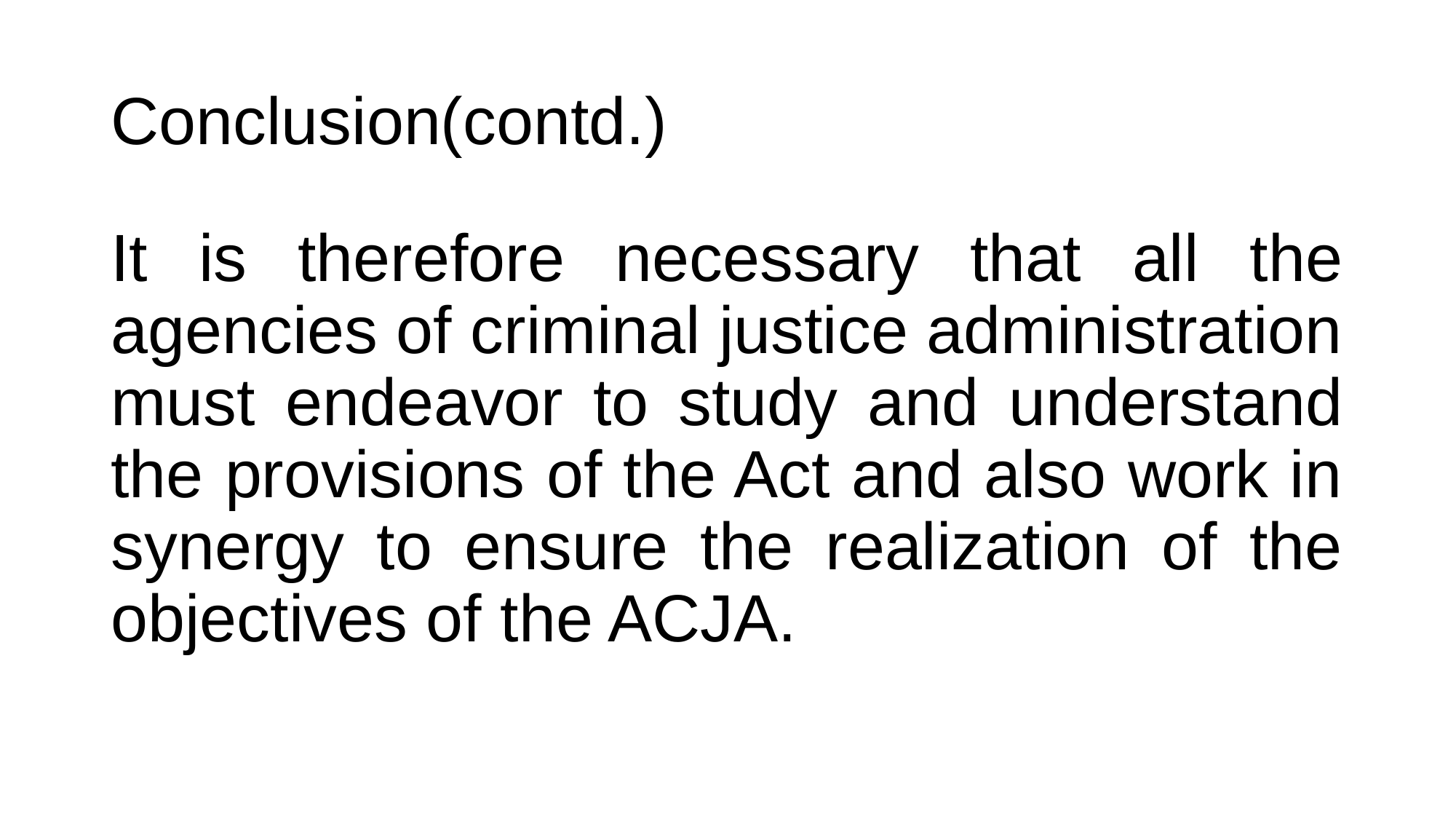

# Conclusion(contd.)
It is therefore necessary that all the agencies of criminal justice administration must endeavor to study and understand the provisions of the Act and also work in synergy to ensure the realization of the objectives of the ACJA.